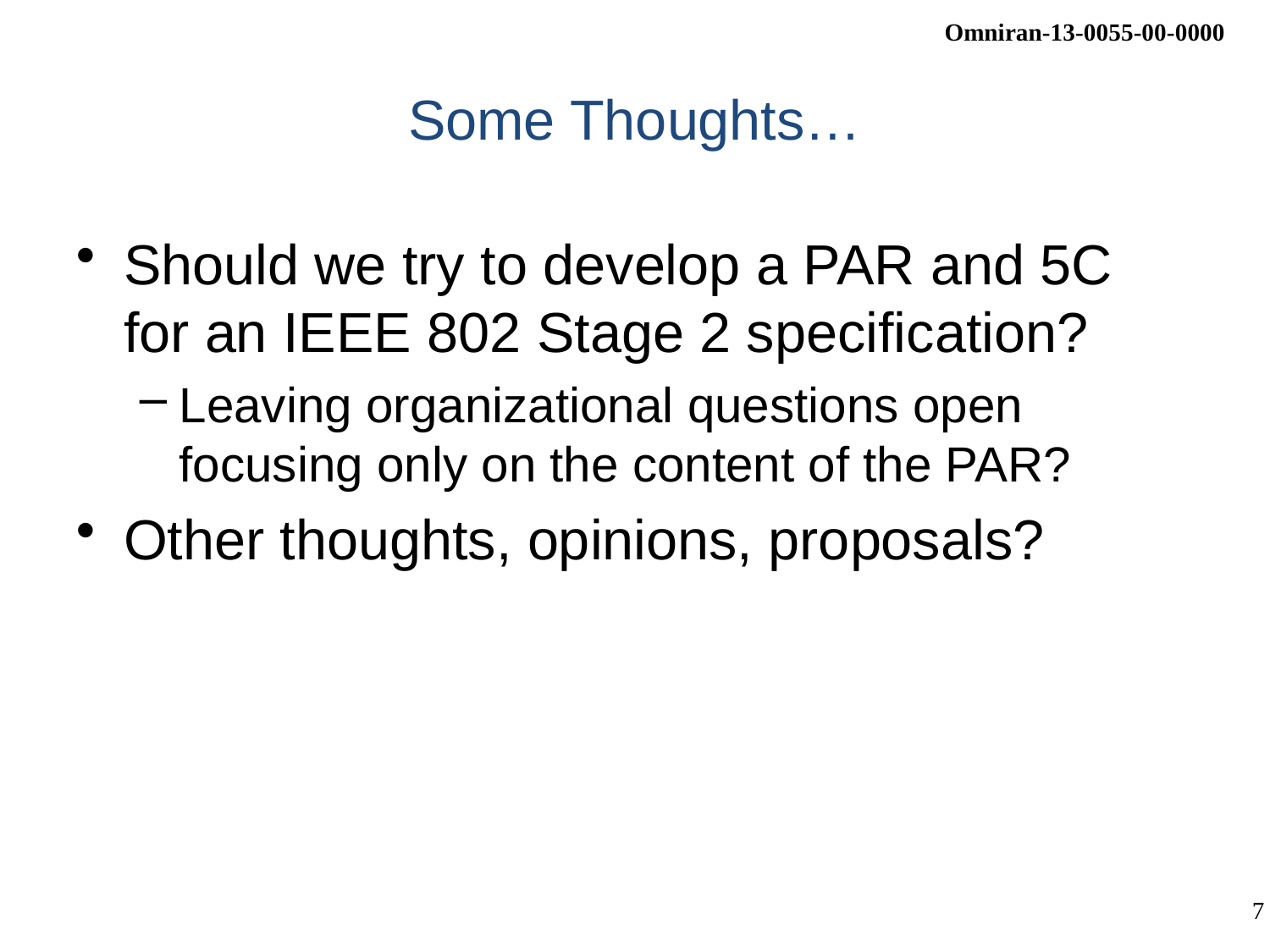

# Some Thoughts…
Should we try to develop a PAR and 5C for an IEEE 802 Stage 2 specification?
Leaving organizational questions open focusing only on the content of the PAR?
Other thoughts, opinions, proposals?